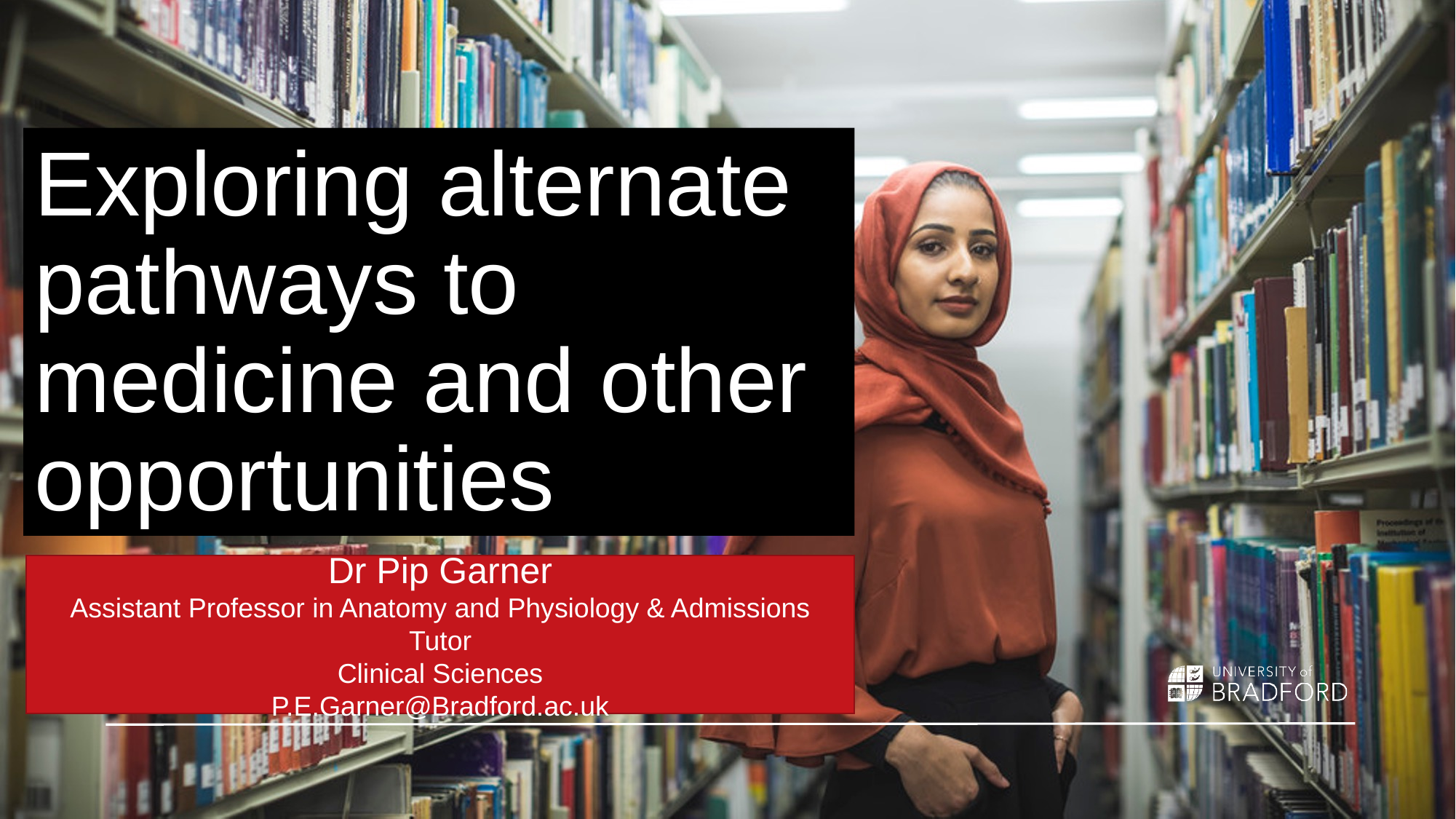

# Exploring alternate  pathways to medicine and other opportunities
Dr Pip Garner
Assistant Professor in Anatomy and Physiology & Admissions Tutor
Clinical Sciences
P.E.Garner@Bradford.ac.uk